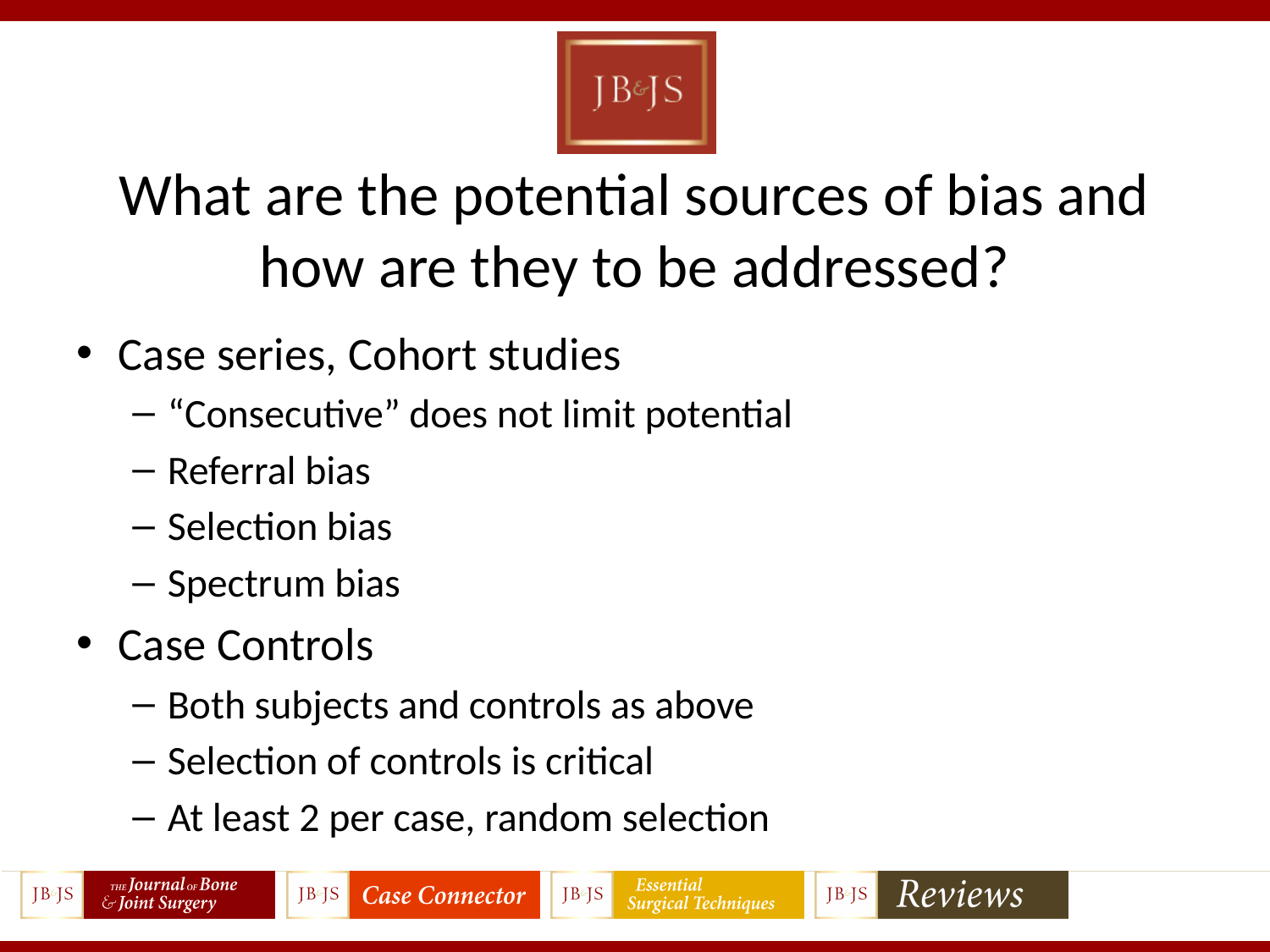

# What are the potential sources of bias and how are they to be addressed?
Case series, Cohort studies
“Consecutive” does not limit potential
Referral bias
Selection bias
Spectrum bias
Case Controls
Both subjects and controls as above
Selection of controls is critical
At least 2 per case, random selection